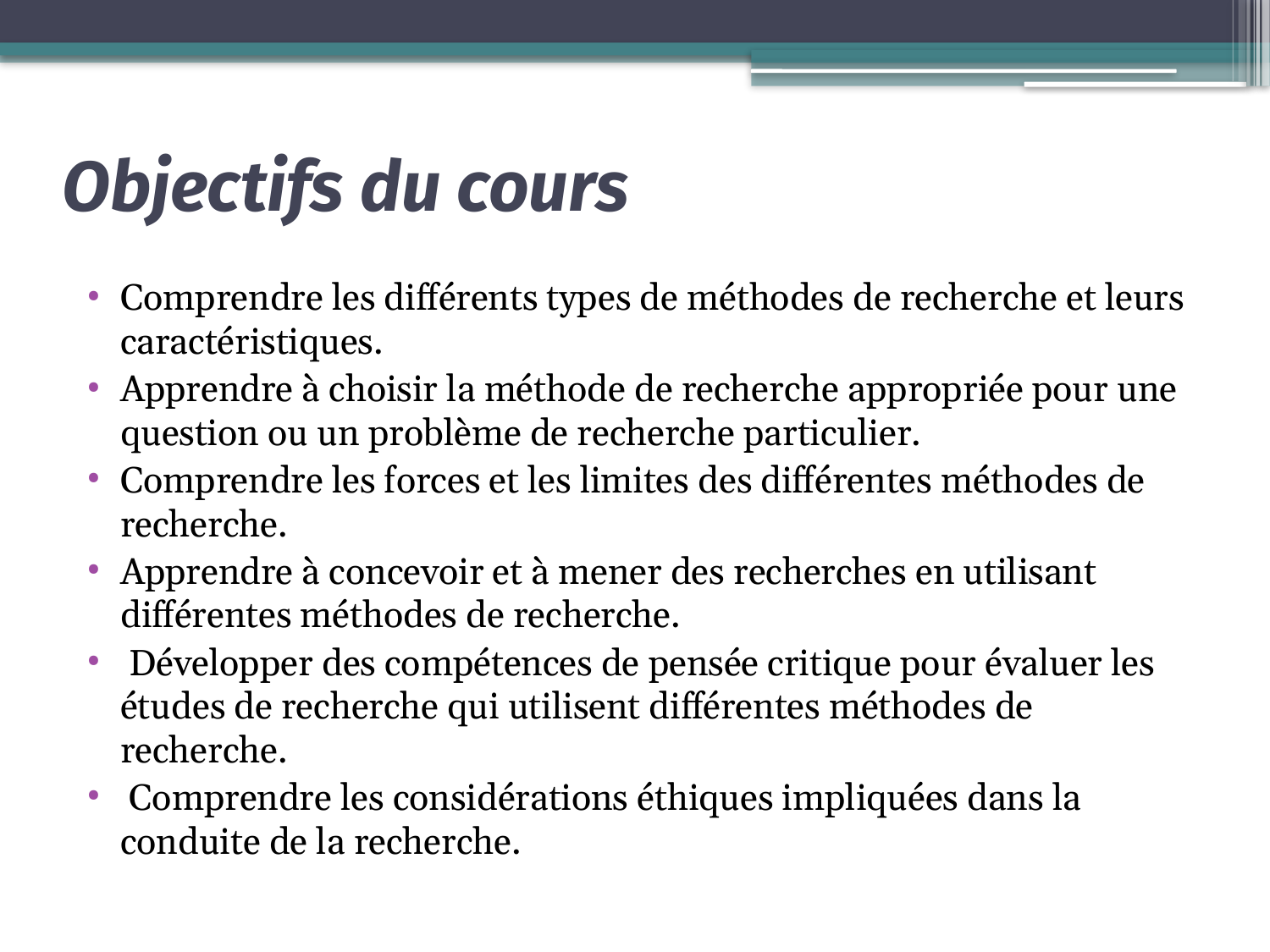

# Objectifs du cours
Comprendre les différents types de méthodes de recherche et leurs caractéristiques.
Apprendre à choisir la méthode de recherche appropriée pour une question ou un problème de recherche particulier.
Comprendre les forces et les limites des différentes méthodes de recherche.
Apprendre à concevoir et à mener des recherches en utilisant différentes méthodes de recherche.
 Développer des compétences de pensée critique pour évaluer les études de recherche qui utilisent différentes méthodes de recherche.
 Comprendre les considérations éthiques impliquées dans la conduite de la recherche.